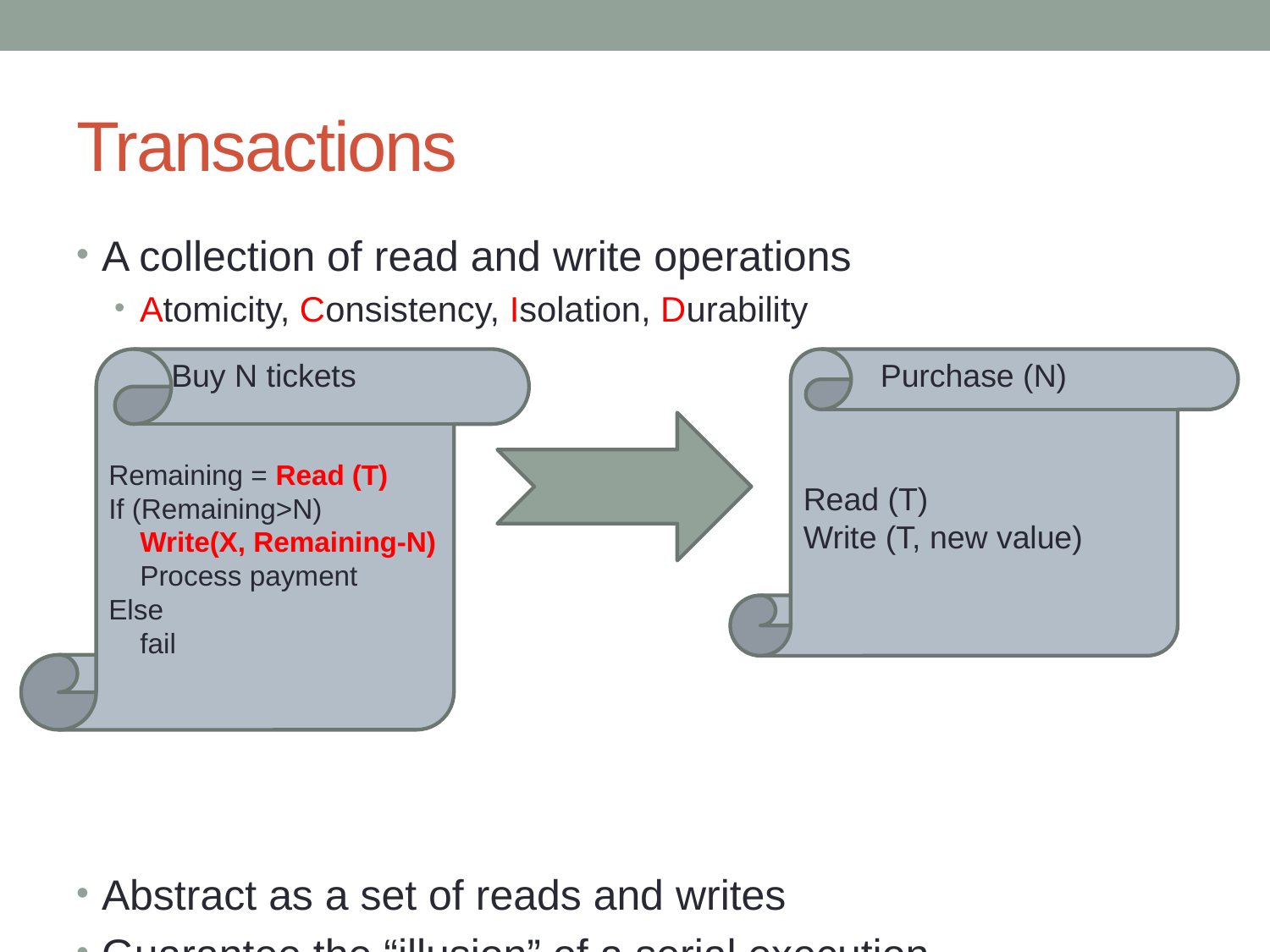

# Transactions
A collection of read and write operations
Atomicity, Consistency, Isolation, Durability

Abstract as a set of reads and writes
Guarantee the “illusion” of a serial execution
Remaining = Read (T)
If (Remaining>N)
    Write(X, Remaining-N)
    Process payment
Else
    fail
Buy N tickets
Read (T)
Write (T, new value)
Purchase (N)